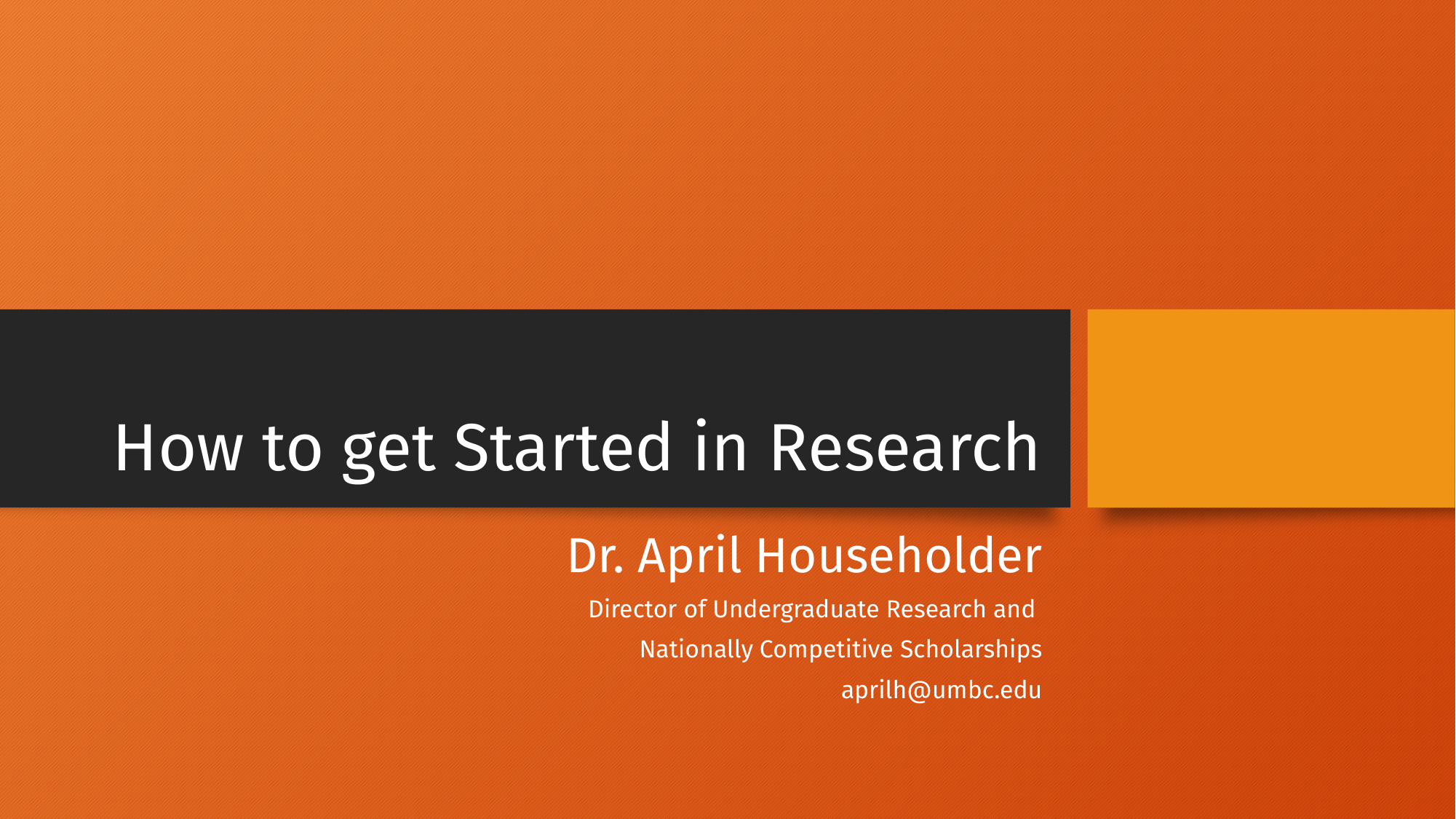

# How to get Started in Research
Dr. April Householder
Director of Undergraduate Research and
Nationally Competitive Scholarships
aprilh@umbc.edu